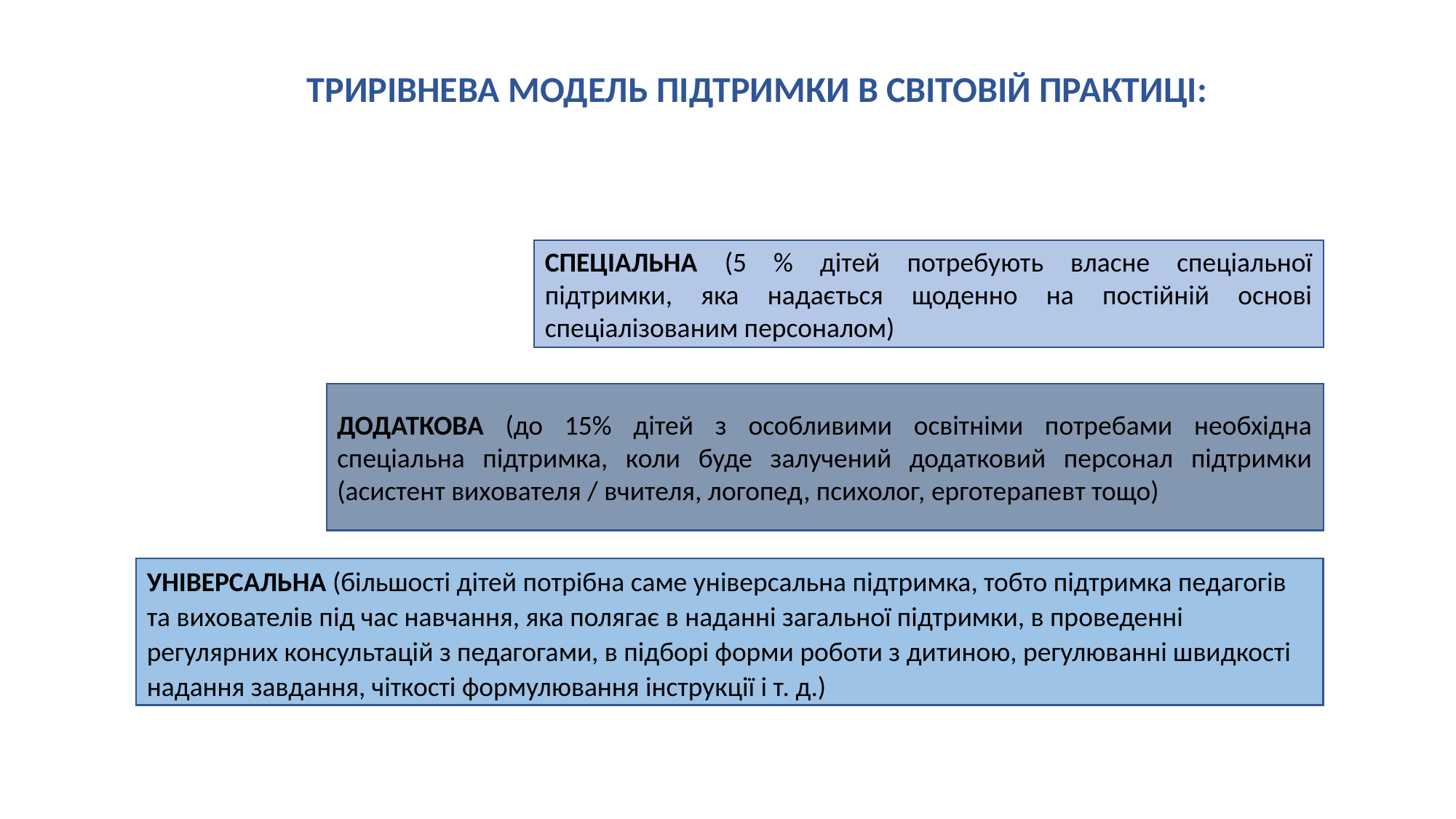

ТРИРІВНЕВА МОДЕЛЬ ПІДТРИМКИ В СВІТОВІЙ ПРАКТИЦІ:
СПЕЦІАЛЬНА (5 % дітей потребують власне спеціальної підтримки, яка надається щоденно на постійній основі спеціалізованим персоналом)
ДОДАТКОВА (до 15% дітей з особливими освітніми потребами необхідна спеціальна підтримка, коли буде залучений додатковий персонал підтримки (асистент вихователя / вчителя, логопед, психолог, ерготерапевт тощо)
УНІВЕРСАЛЬНА (більшості дітей потрібна саме універсальна підтримка, тобто підтримка педагогів та вихователів під час навчання, яка полягає в наданні загальної підтримки, в проведенні регулярних консультацій з педагогами, в підборі форми роботи з дитиною, регулюванні швидкості надання завдання, чіткості формулювання інструкції і т. д.)